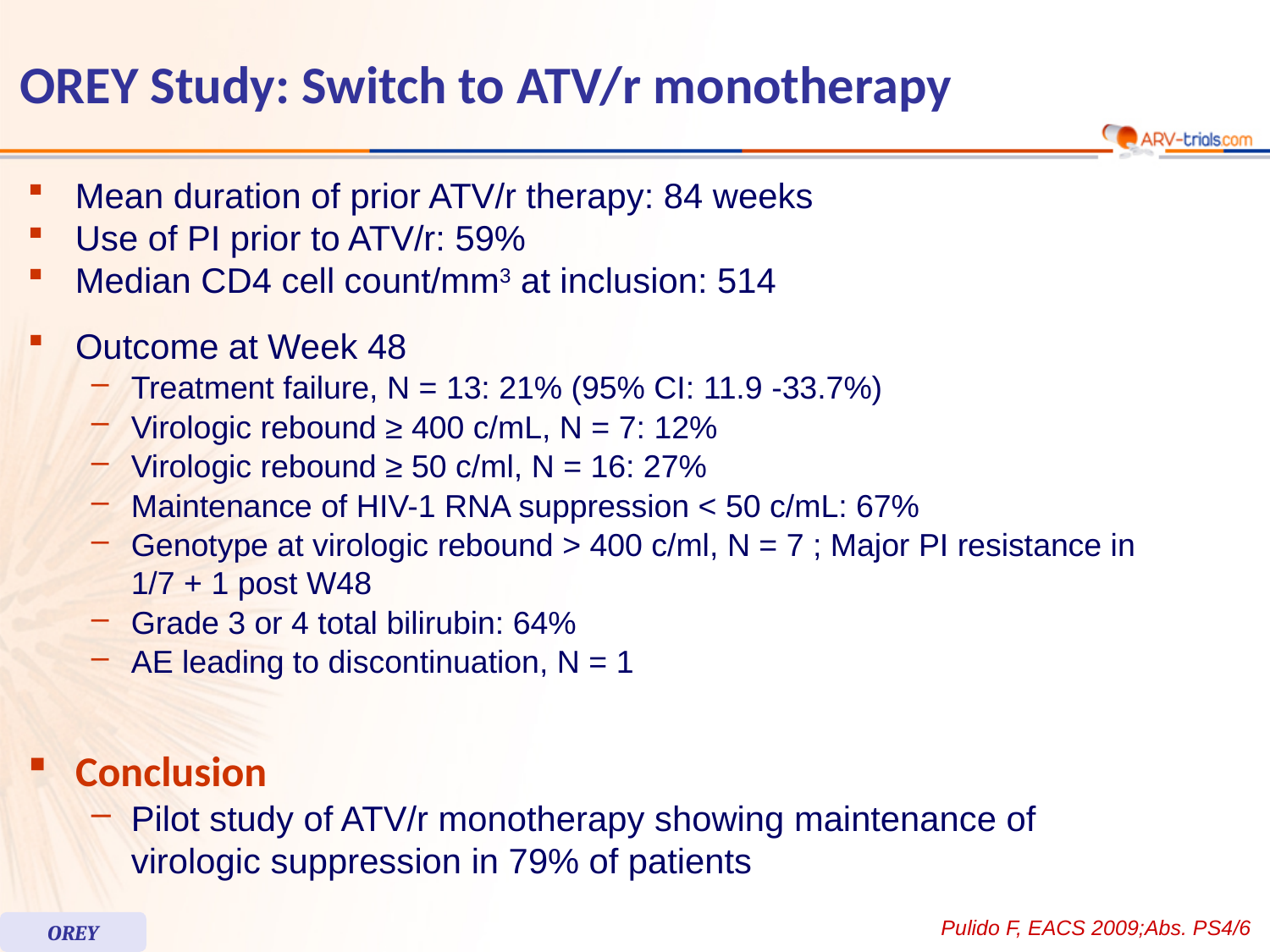

# OREY Study: Switch to ATV/r monotherapy
Mean duration of prior ATV/r therapy: 84 weeks
Use of PI prior to ATV/r: 59%
Median CD4 cell count/mm3 at inclusion: 514
Outcome at Week 48
Treatment failure, N = 13: 21% (95% CI: 11.9 -33.7%)
Virologic rebound ≥ 400 c/mL, N = 7: 12%
Virologic rebound ≥ 50 c/ml, N = 16: 27%
Maintenance of HIV-1 RNA suppression < 50 c/mL: 67%
Genotype at virologic rebound > 400 c/ml, N = 7 ; Major PI resistance in 1/7 + 1 post W48
Grade 3 or 4 total bilirubin: 64%
AE leading to discontinuation, N = 1

Conclusion
Pilot study of ATV/r monotherapy showing maintenance of virologic suppression in 79% of patients
Pulido F, EACS 2009;Abs. PS4/6
OREY